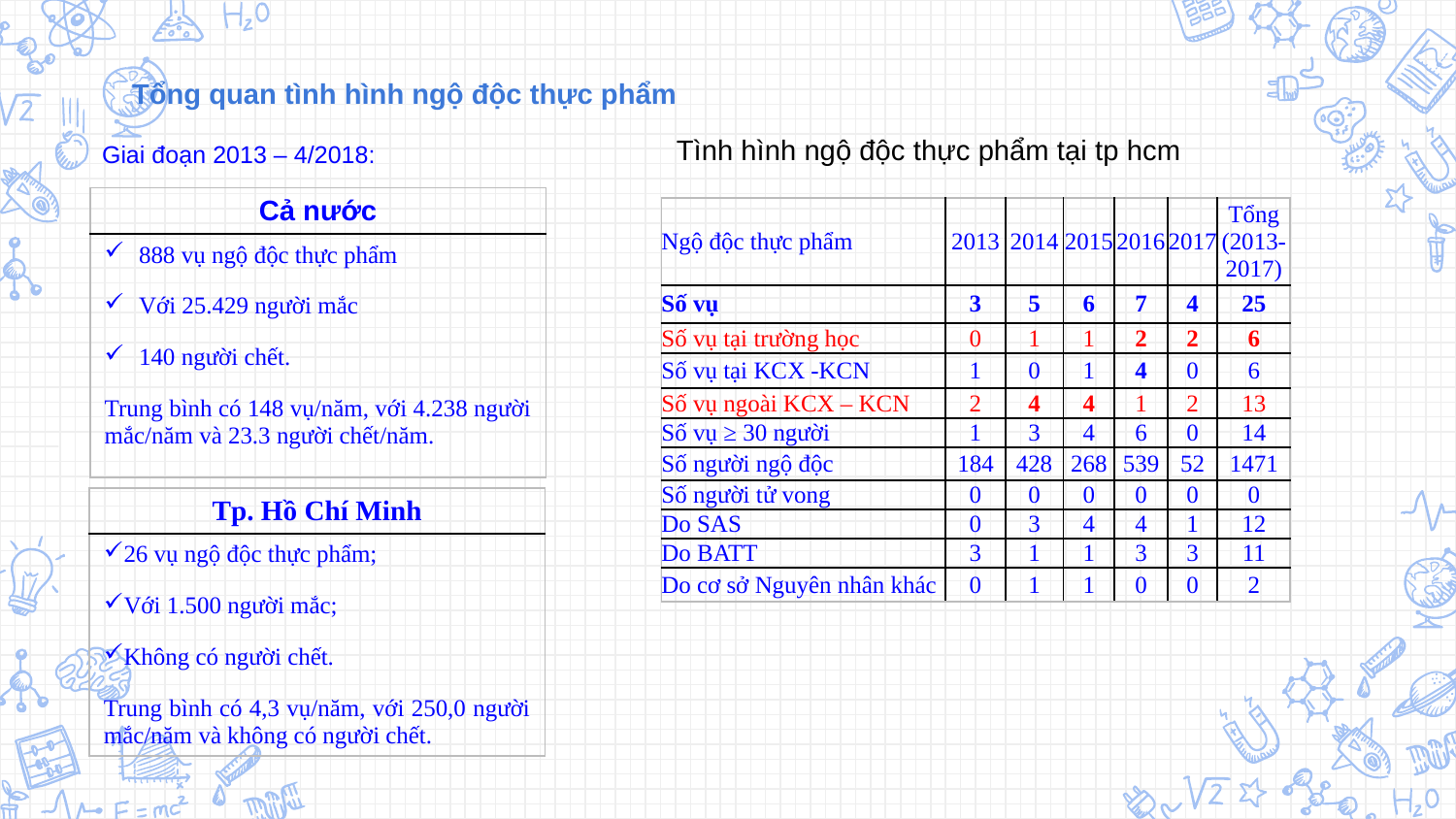

Tổng quan tình hình ngộ độc thực phẩm
   Giai đoạn 2013 – 4/2018:
Tình hình ngộ độc thực phẩm tại tp hcm
| Cả nước |
| --- |
| 888 vụ ngộ độc thực phẩm Với 25.429 người mắc 140 người chết. Trung bình có 148 vụ/năm, với 4.238 người mắc/năm và 23.3 người chết/năm. |
| Ngộ độc thực phẩm | 2013 | 2014 | 2015 | 2016 | 2017 | Tổng (2013-2017) |
| --- | --- | --- | --- | --- | --- | --- |
| Số vụ | 3 | 5 | 6 | 7 | 4 | 25 |
| Số vụ tại trường học | 0 | 1 | 1 | 2 | 2 | 6 |
| Số vụ tại KCX -KCN | 1 | 0 | 1 | 4 | 0 | 6 |
| Số vụ ngoài KCX – KCN | 2 | 4 | 4 | 1 | 2 | 13 |
| Số vụ ≥ 30 người | 1 | 3 | 4 | 6 | 0 | 14 |
| Số người ngộ độc | 184 | 428 | 268 | 539 | 52 | 1471 |
| Số người tử vong | 0 | 0 | 0 | 0 | 0 | 0 |
| Do SAS | 0 | 3 | 4 | 4 | 1 | 12 |
| Do BATT | 3 | 1 | 1 | 3 | 3 | 11 |
| Do cơ sở Nguyên nhân khác | 0 | 1 | 1 | 0 | 0 | 2 |
| Tp. Hồ Chí Minh |
| --- |
| 26 vụ ngộ độc thực phẩm; Với 1.500 người mắc; Không có người chết. Trung bình có 4,3 vụ/năm, với 250,0 người mắc/năm và không có người chết. |